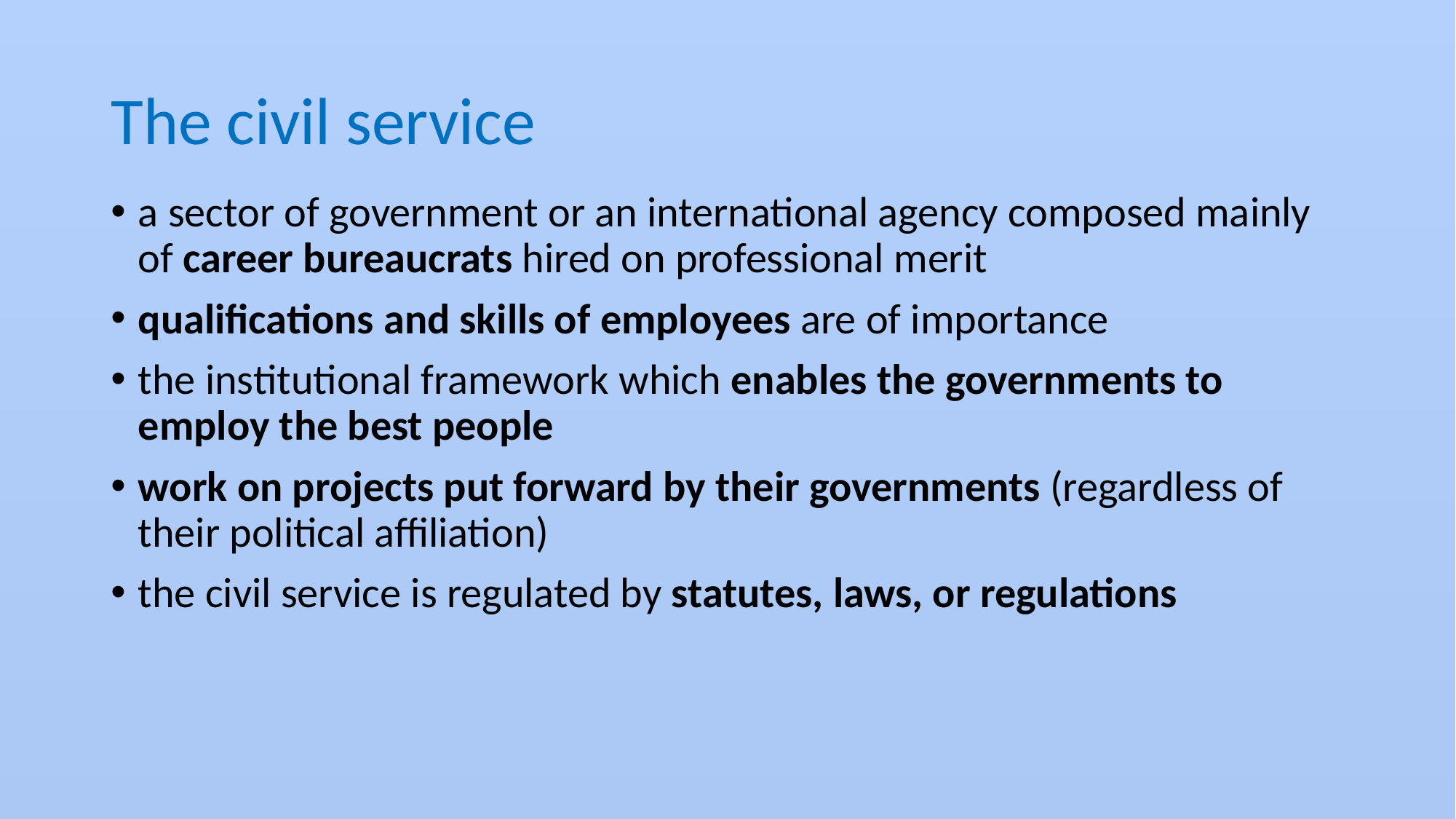

# The civil service
a sector of government or an international agency composed mainly of career bureaucrats hired on professional merit
qualifications and skills of employees are of importance
the institutional framework which enables the governments to employ the best people
work on projects put forward by their governments (regardless of their political affiliation)
the civil service is regulated by statutes, laws, or regulations